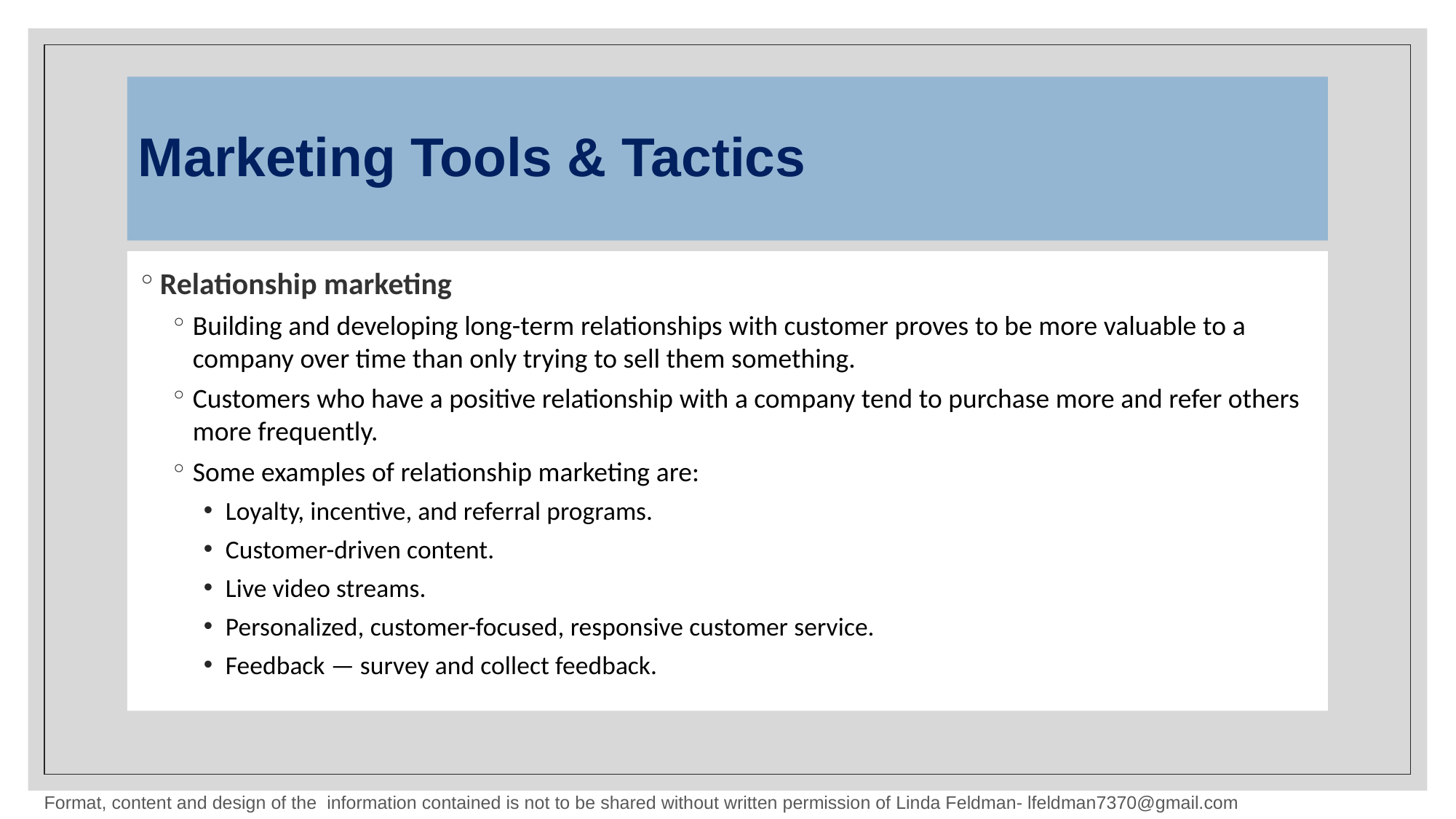

# Marketing Tools & Tactics
Relationship marketing
Building and developing long-term relationships with customer proves to be more valuable to a company over time than only trying to sell them something.
Customers who have a positive relationship with a company tend to purchase more and refer others more frequently.
Some examples of relationship marketing are:
Loyalty, incentive, and referral programs.
Customer-driven content.
Live video streams.
Personalized, customer-focused, responsive customer service.
Feedback — survey and collect feedback.

Format, content and design of the  information contained is not to be shared without written permission of Linda Feldman- lfeldman7370@gmail.com